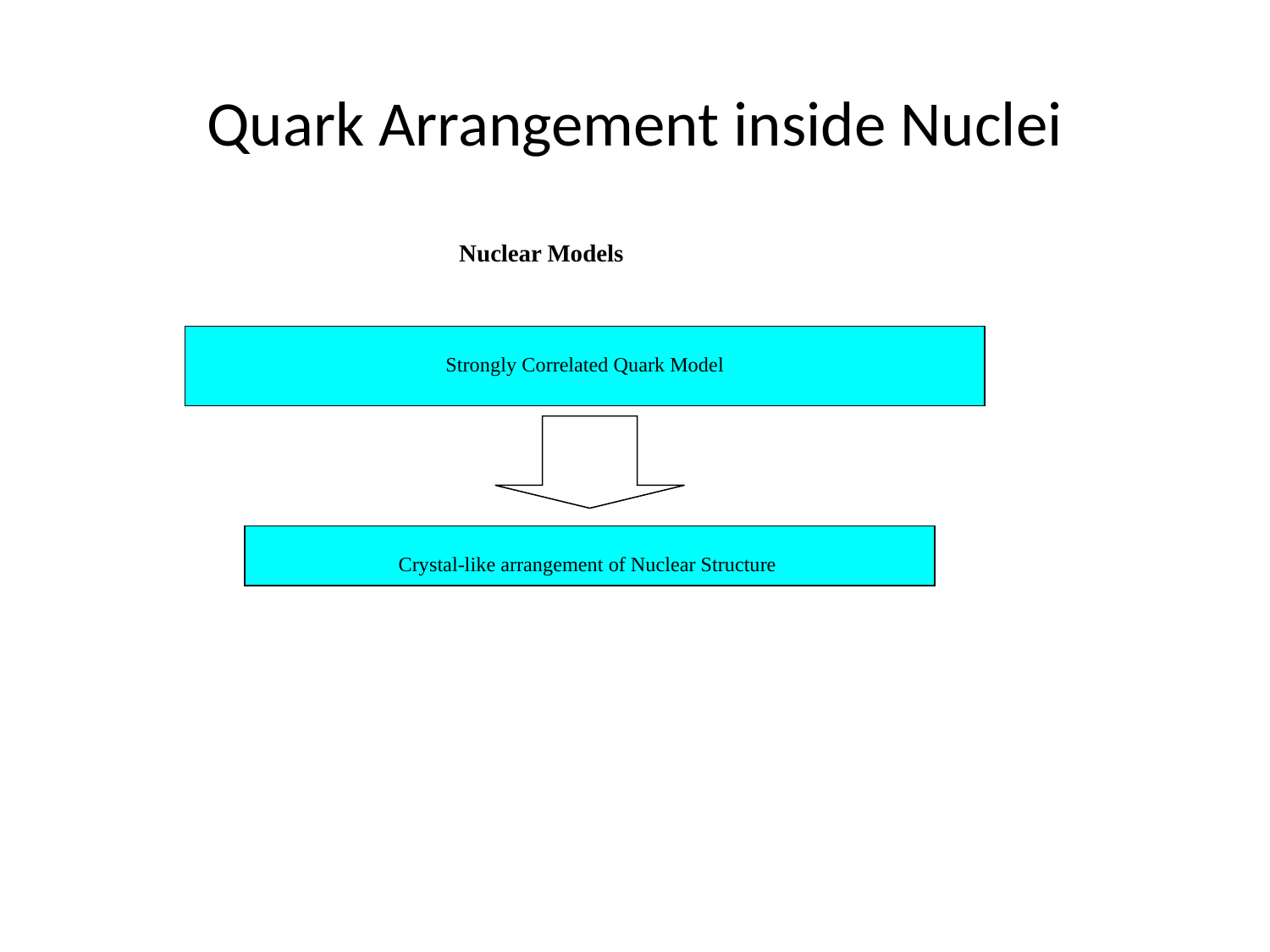

# Quark Arrangement inside Nuclei
Nuclear Models
Strongly Correlated Quark Model

Crystal-like arrangement of Nuclear Structure